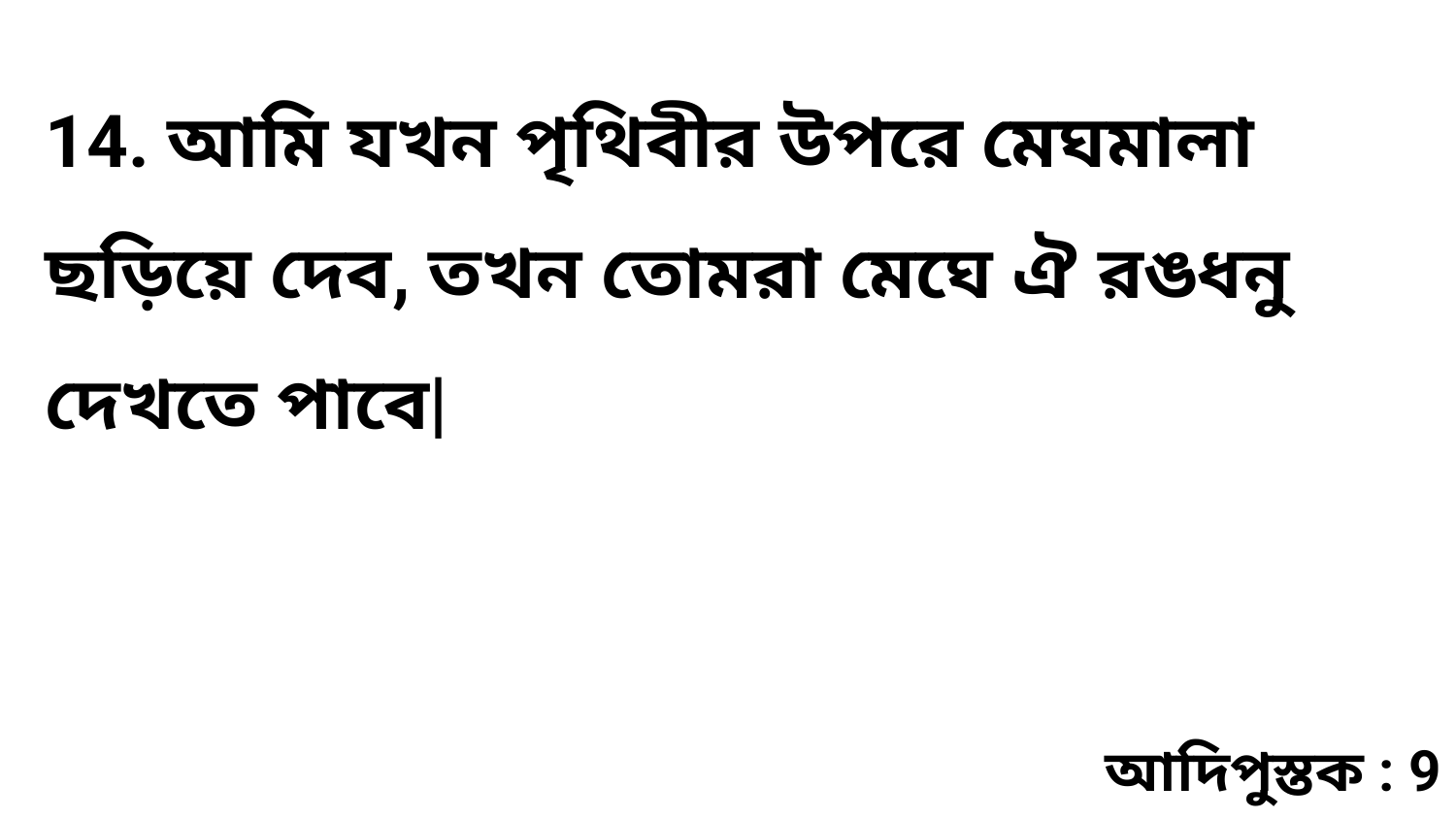

14. আমি যখন পৃথিবীর উপরে মেঘমালা ছড়িয়ে দেব, তখন তোমরা মেঘে ঐ রঙধনু দেখতে পাবে|
আদিপুস্তক : 9